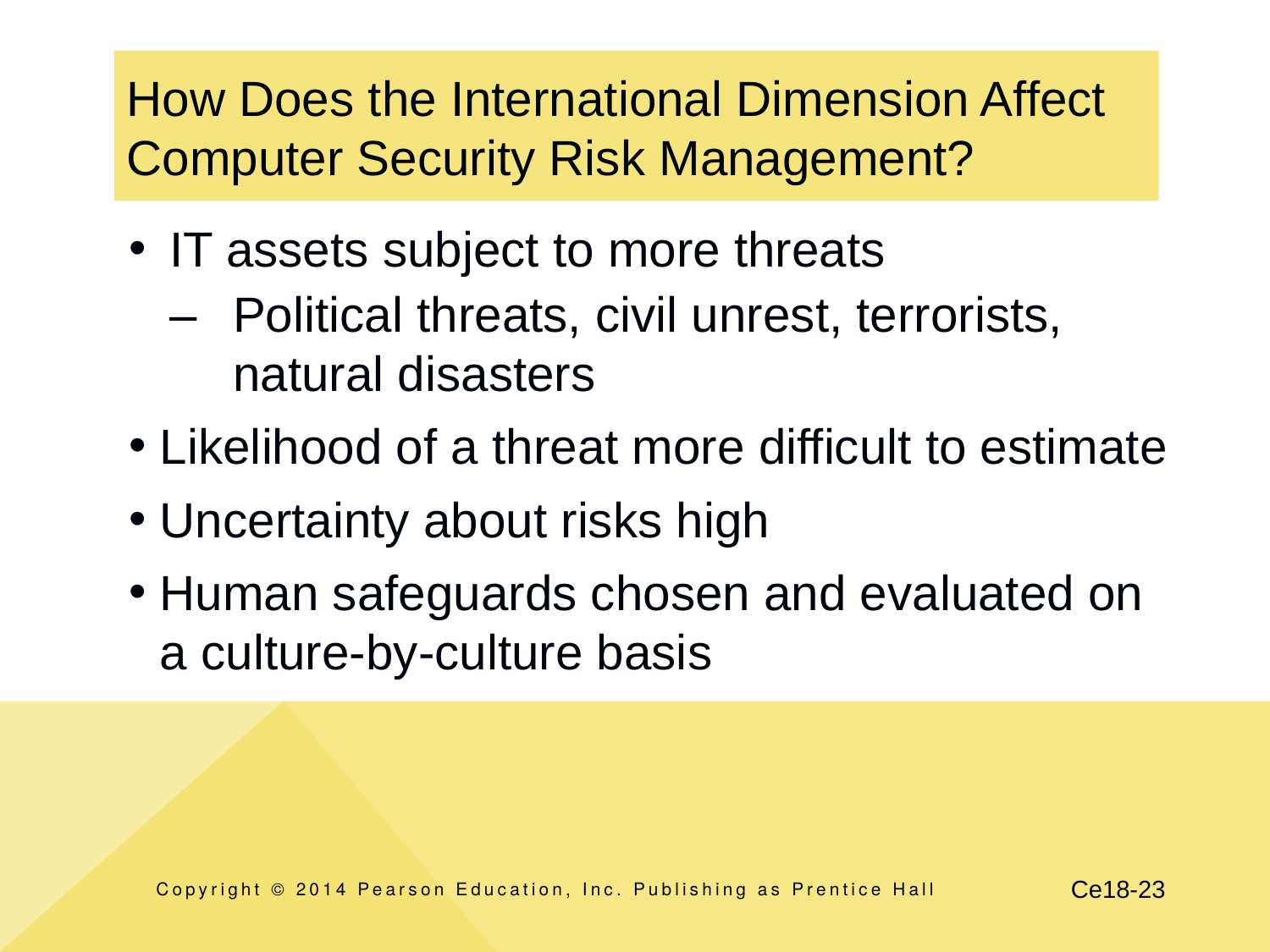

# How Does the International Dimension Affect Computer Security Risk Management?
IT assets subject to more threats
Political threats, civil unrest, terrorists,  natural disasters
Likelihood of a threat more difficult to estimate
Uncertainty about risks high
Human safeguards chosen and evaluated on a culture-by-culture basis
Copyright © 2014 Pearson Education, Inc. Publishing as Prentice Hall